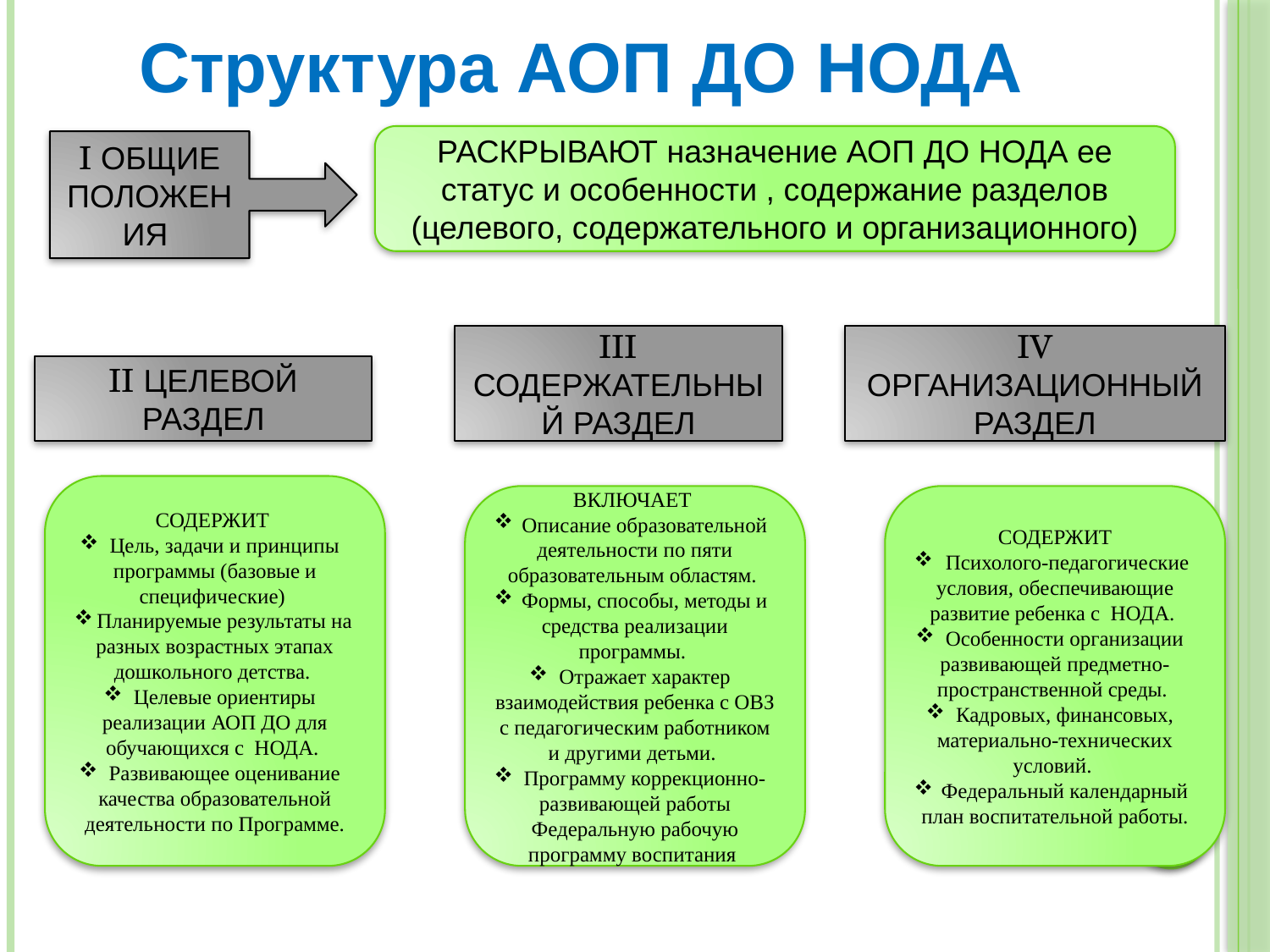

Структура АОП ДО НОДА
РАСКРЫВАЮТ назначение АОП ДО НОДА ее статус и особенности , содержание разделов (целевого, содержательного и организационного)

I ОБЩИЕ ПОЛОЖЕНИЯ

III СОДЕРЖАТЕЛЬНЫЙ РАЗДЕЛ
IV ОРГАНИЗАЦИОННЫЙ РАЗДЕЛ
II ЦЕЛЕВОЙ РАЗДЕЛ
СОДЕРЖИТ
Цель, задачи и принципы программы (базовые и специфические)
Планируемые результаты на разных возрастных этапах дошкольного детства.
Целевые ориентиры реализации АОП ДО для обучающихся с  НОДА.
Развивающее оценивание качества образовательной деятельности по Программе.
ВКЛЮЧАЕТ
Описание образовательной деятельности по пяти образовательным областям.
Формы, способы, методы и средства реализации программы.
Отражает характер взаимодействия ребенка с ОВЗ с педагогическим работником и другими детьми.
Программу коррекционно-развивающей работы Федеральную рабочую программу воспитания
СОДЕРЖИТ
 Психолого-педагогические условия, обеспечивающие развитие ребенка с  НОДА.
Особенности организации развивающей предметно-пространственной среды.
Кадровых, финансовых, материально-технических условий.
Федеральный календарный план воспитательной работы.